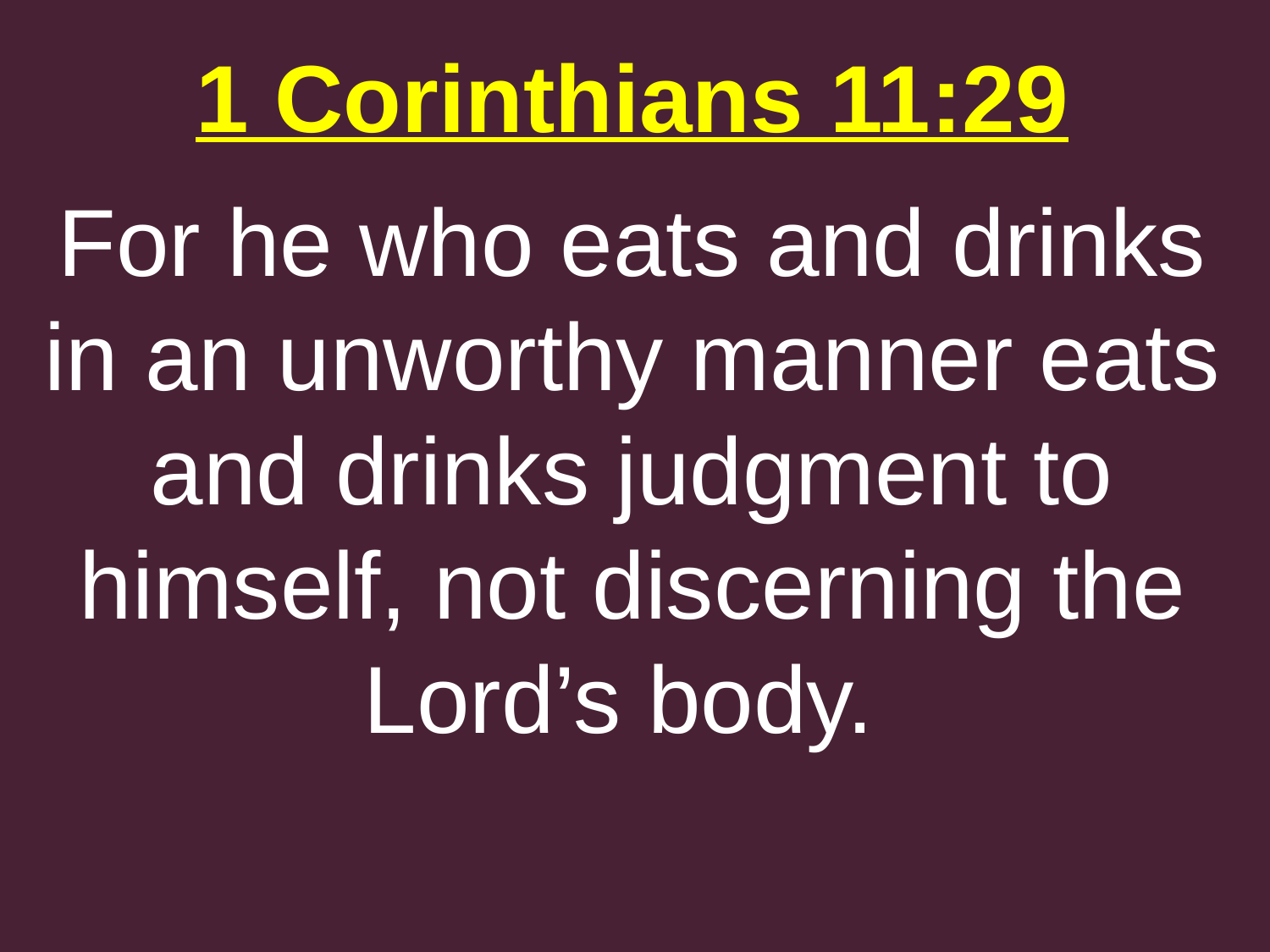

1 Corinthians 11:29

For he who eats and drinks in an unworthy manner eats and drinks judgment to himself, not discerning the Lord’s body.